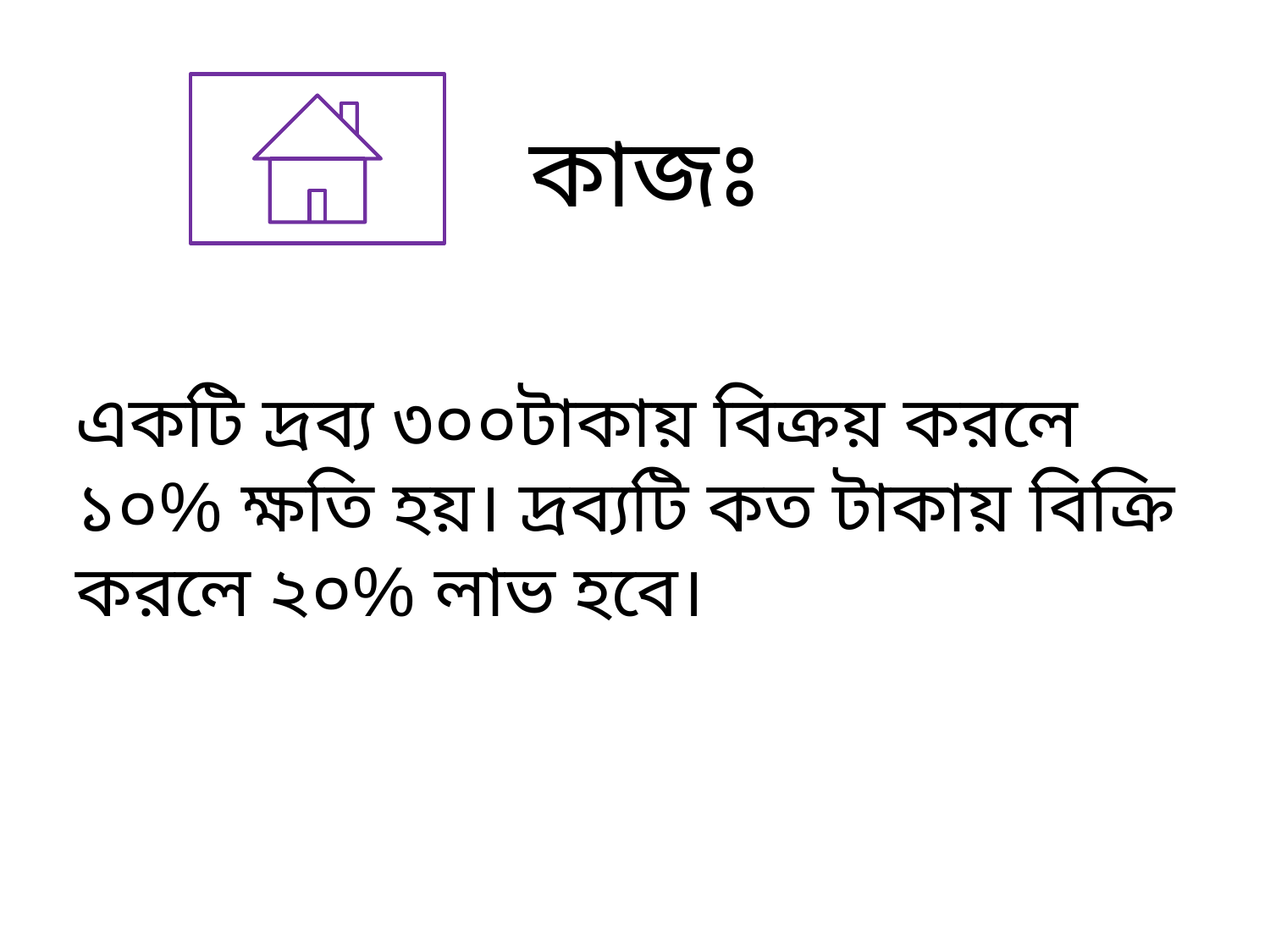

কাজঃ
একটি দ্রব্য ৩০০টাকায় বিক্রয় করলে ১০% ক্ষতি হয়। দ্রব্যটি কত টাকায় বিক্রি করলে ২০% লাভ হবে।